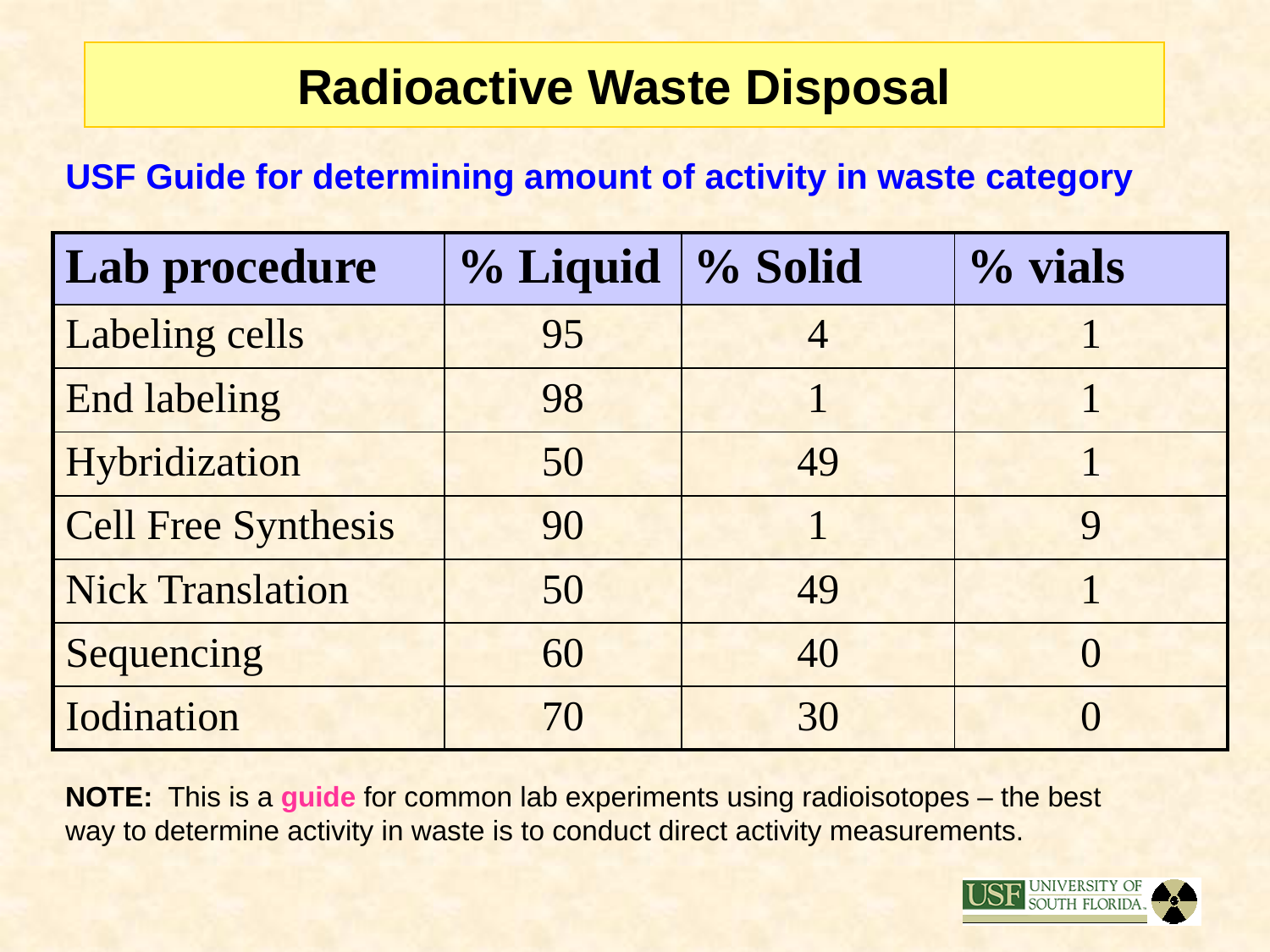

# Radioactive Waste Disposal
USF Guide for determining amount of activity in waste category
| Lab procedure | % Liquid | % Solid | % vials |
| --- | --- | --- | --- |
| Labeling cells | 95 | 4 | 1 |
| End labeling | 98 | 1 | 1 |
| Hybridization | 50 | 49 | 1 |
| Cell Free Synthesis | 90 | 1 | 9 |
| Nick Translation | 50 | 49 | 1 |
| Sequencing | 60 | 40 | 0 |
| Iodination | 70 | 30 | 0 |
NOTE:  This is a guide for common lab experiments using radioisotopes – the best way to determine activity in waste is to conduct direct activity measurements.